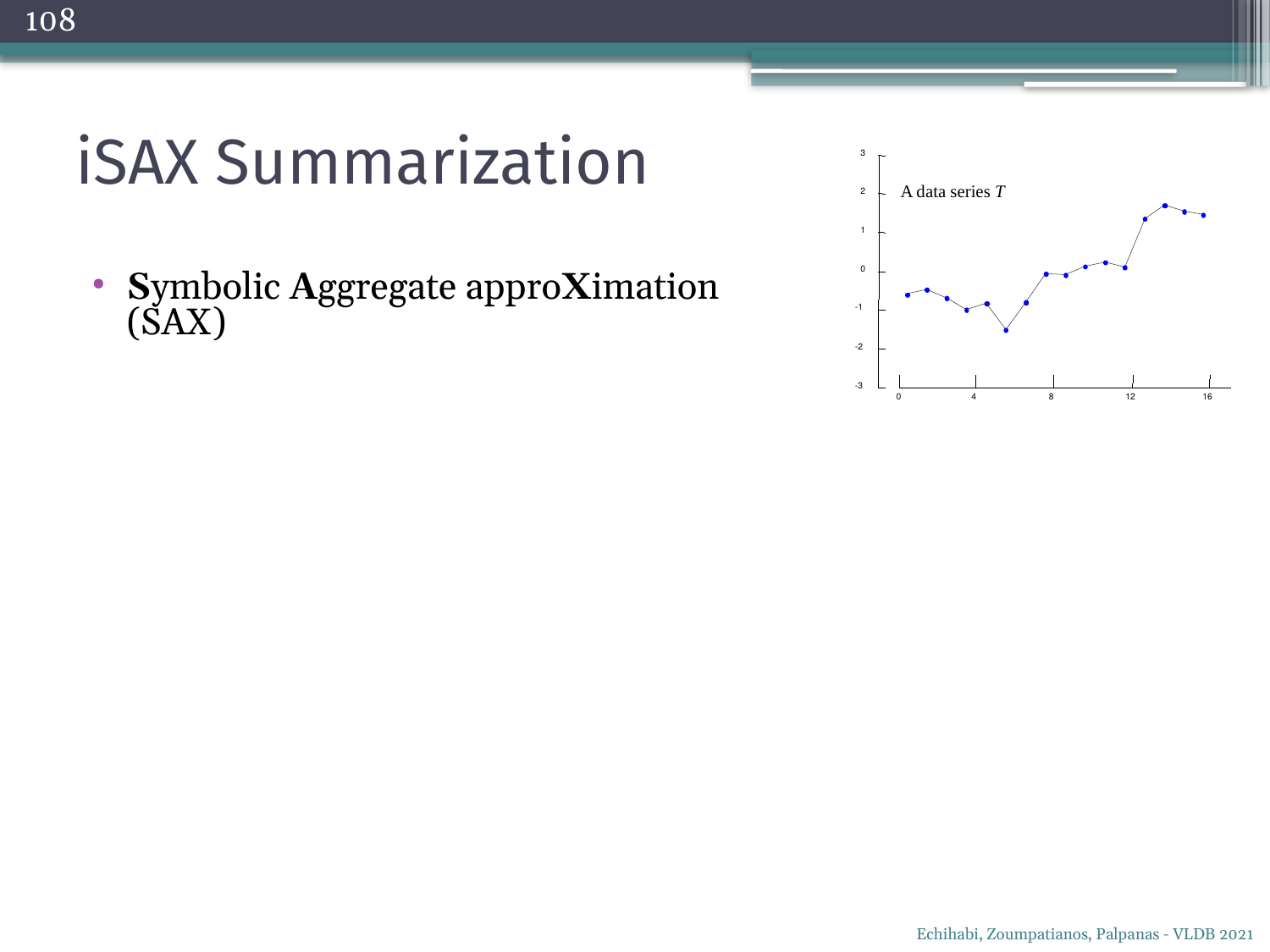

108
# iSAX Summarization
3

A data series T
2

1

0

-1

-2

-3

0
4
8
12
16
Symbolic Aggregate approXimation (SAX)

Echihabi, Zoumpatianos, Palpanas - VLDB 2021